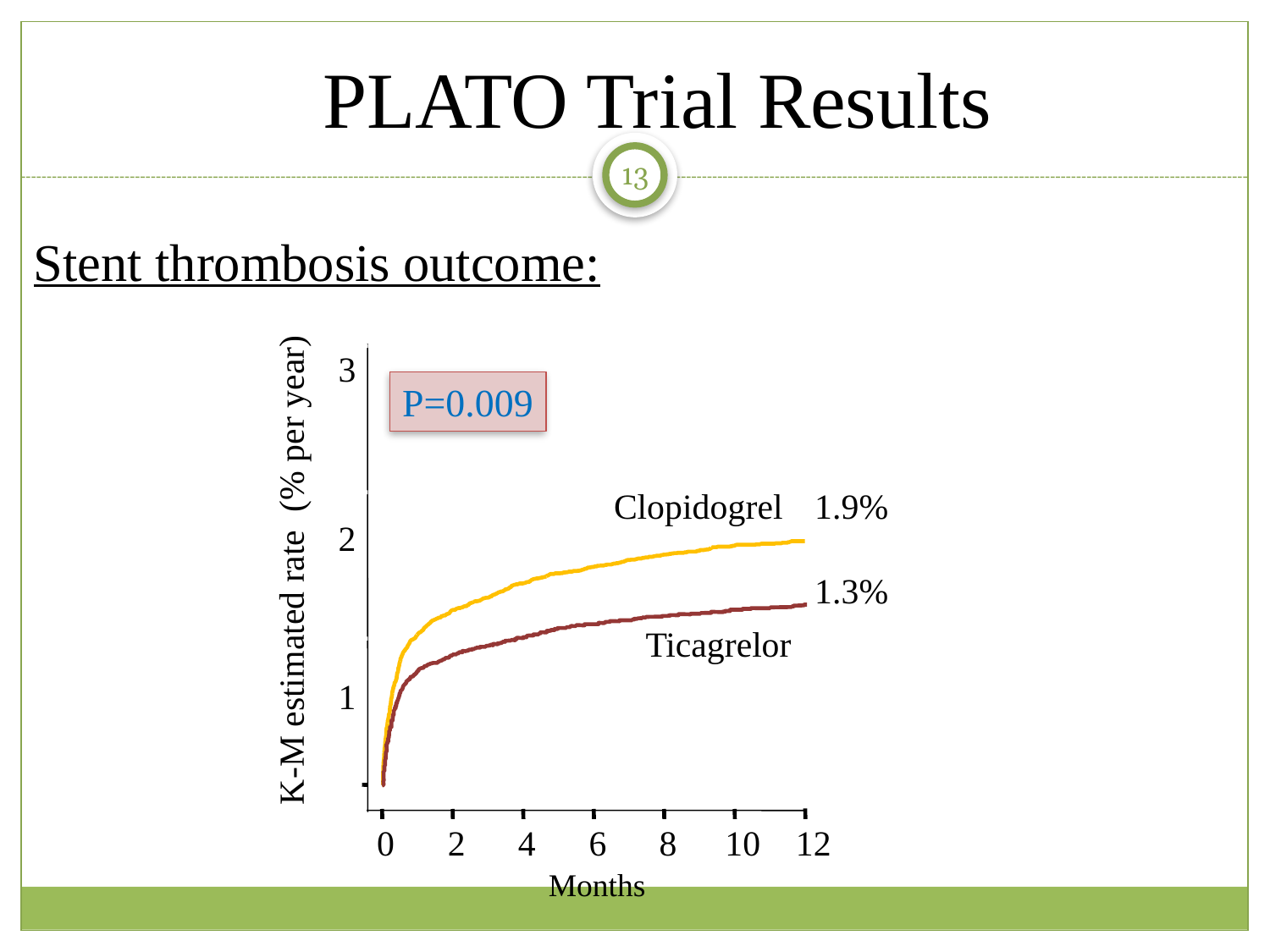

PLATO Trial Results
13
Stent thrombosis outcome:
3

P=0.009
Clopidogrel
1.9%

2

K-M estimated rate  (% per year)
1.3%

Ticagrelor

1

0
2
4
6
8
10
12
Months